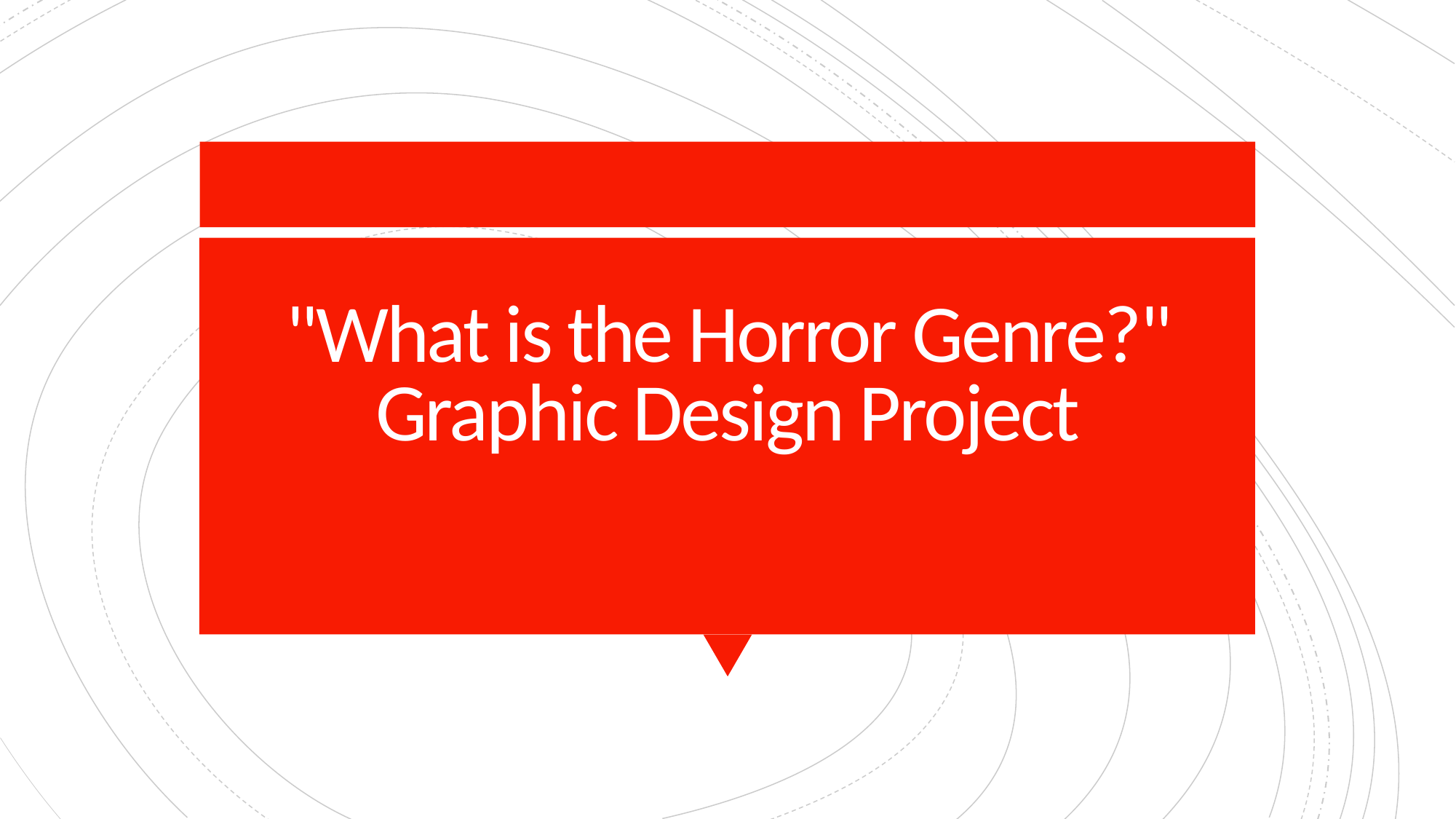

# "What is the Horror Genre?" Graphic Design Project